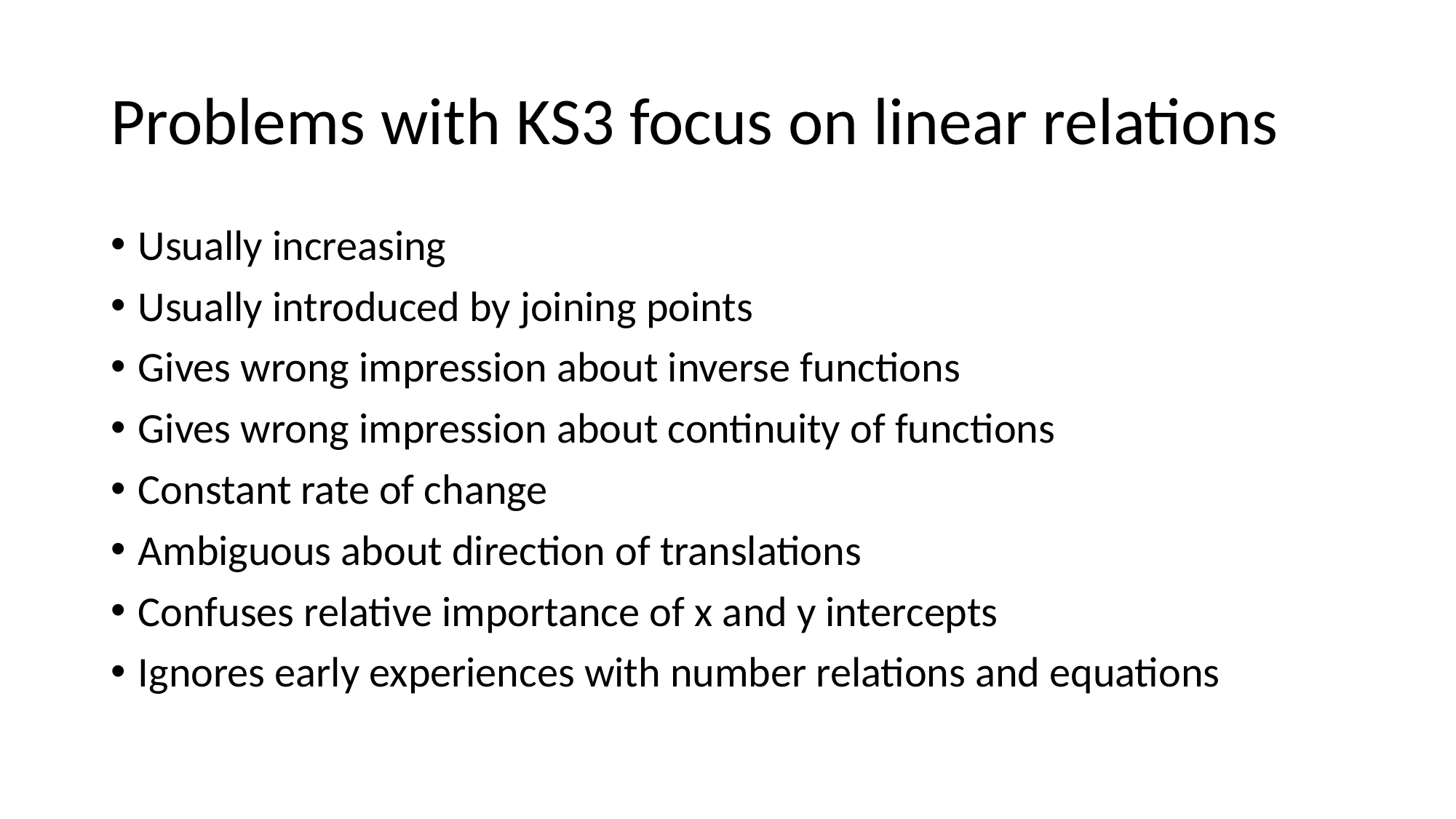

# Problems with KS3 focus on linear relations
Usually increasing
Usually introduced by joining points
Gives wrong impression about inverse functions
Gives wrong impression about continuity of functions
Constant rate of change
Ambiguous about direction of translations
Confuses relative importance of x and y intercepts
Ignores early experiences with number relations and equations